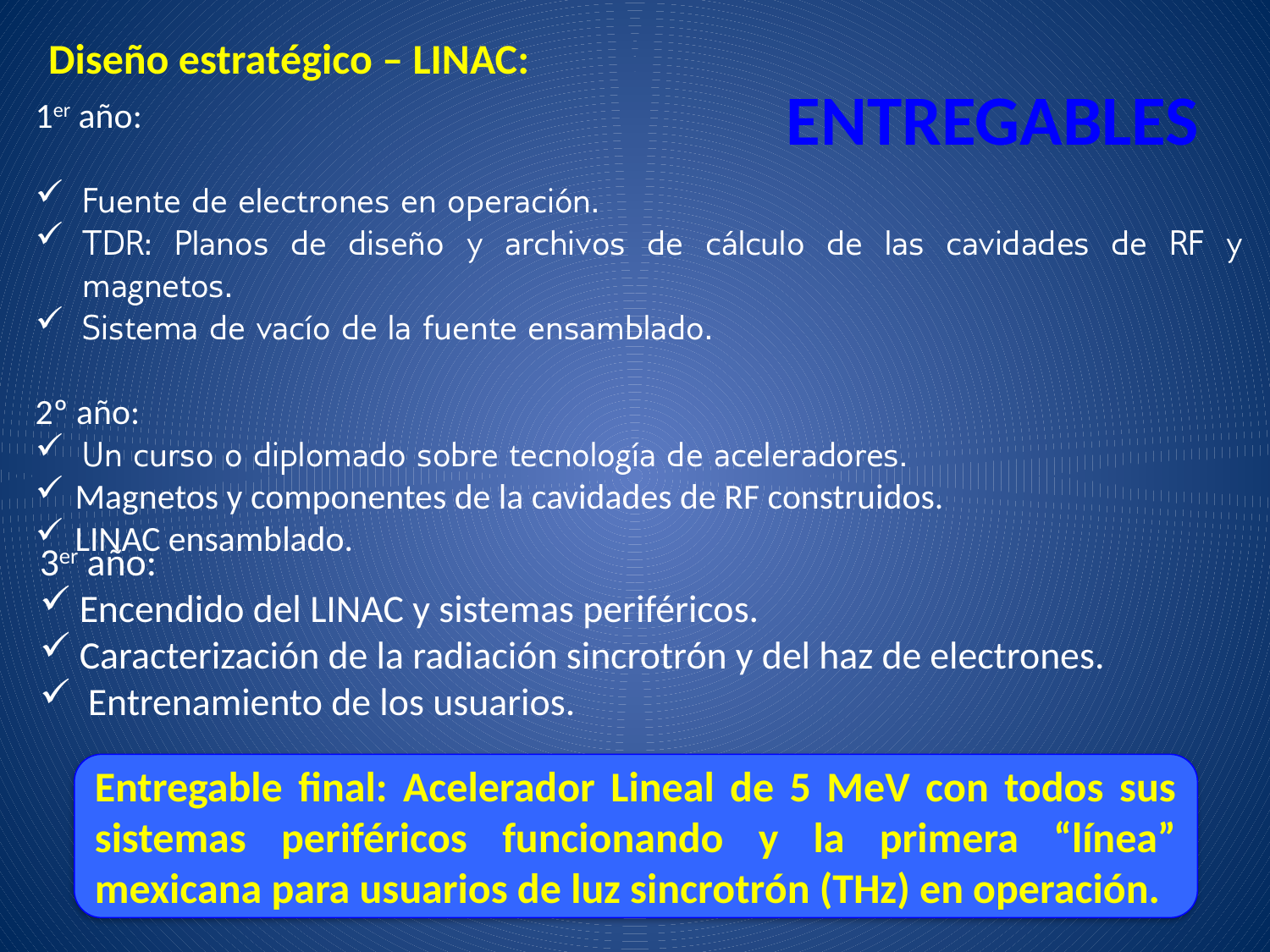

Diseño estratégico – LINAC:

ENTREGABLES
1er año:

Fuente de electrones en operación.
TDR: Planos de diseño y archivos de cálculo de las cavidades de RF y magnetos.
Sistema de vacío de la fuente ensamblado.

2º año:
Un curso o diplomado sobre tecnología de aceleradores.
Magnetos y componentes de la cavidades de RF construidos.
LINAC ensamblado.

3er año:
Encendido del LINAC y sistemas periféricos.
Caracterización de la radiación sincrotrón y del haz de electrones.
 Entrenamiento de los usuarios.

Entregable final: Acelerador Lineal de 5 MeV con todos sus sistemas periféricos funcionando y la primera “línea” mexicana para usuarios de luz sincrotrón (THz) en operación.